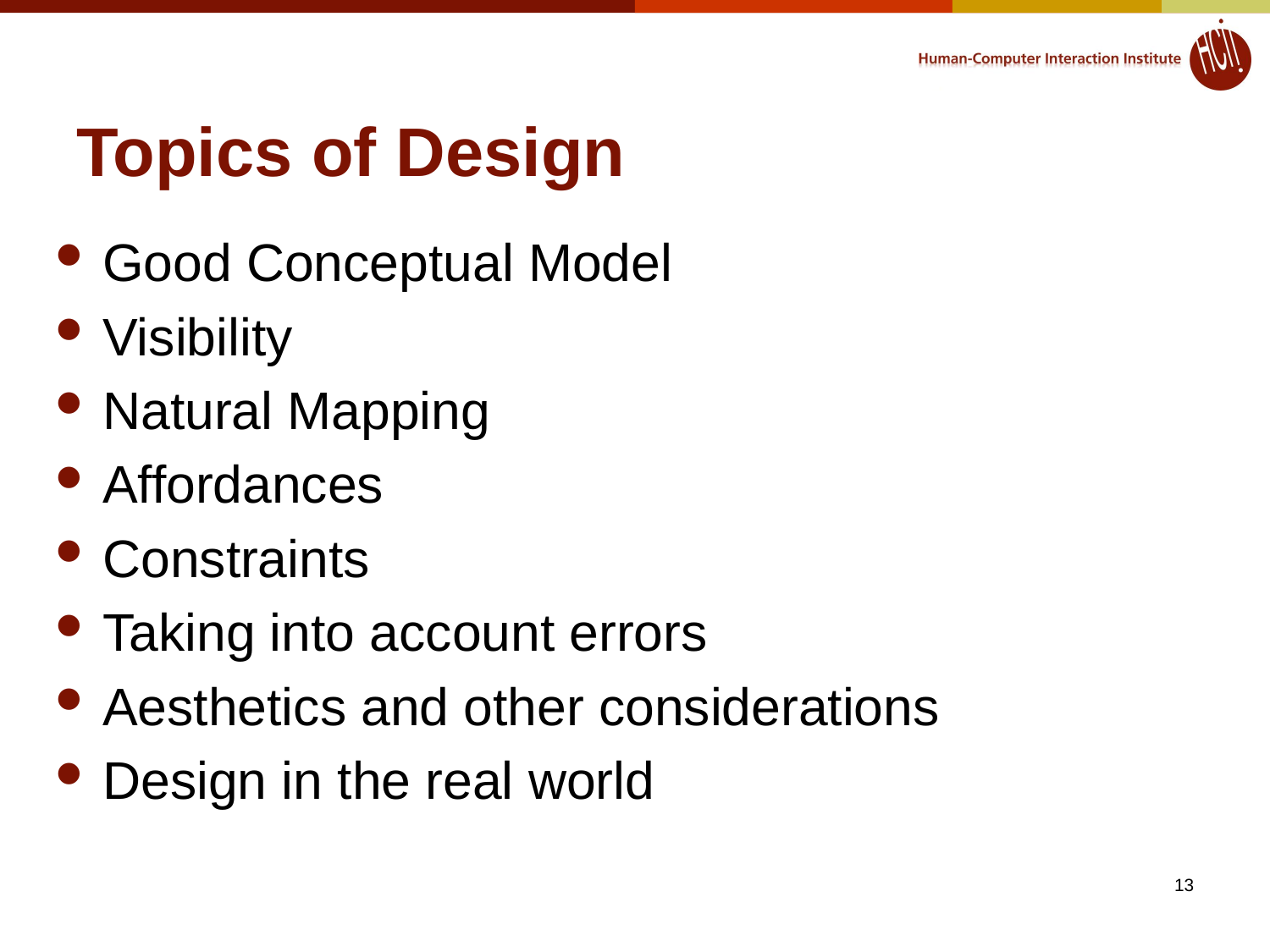

# Topics of Design
Good Conceptual Model
Visibility
Natural Mapping
Affordances
Constraints
Taking into account errors
Aesthetics and other considerations
Design in the real world
13